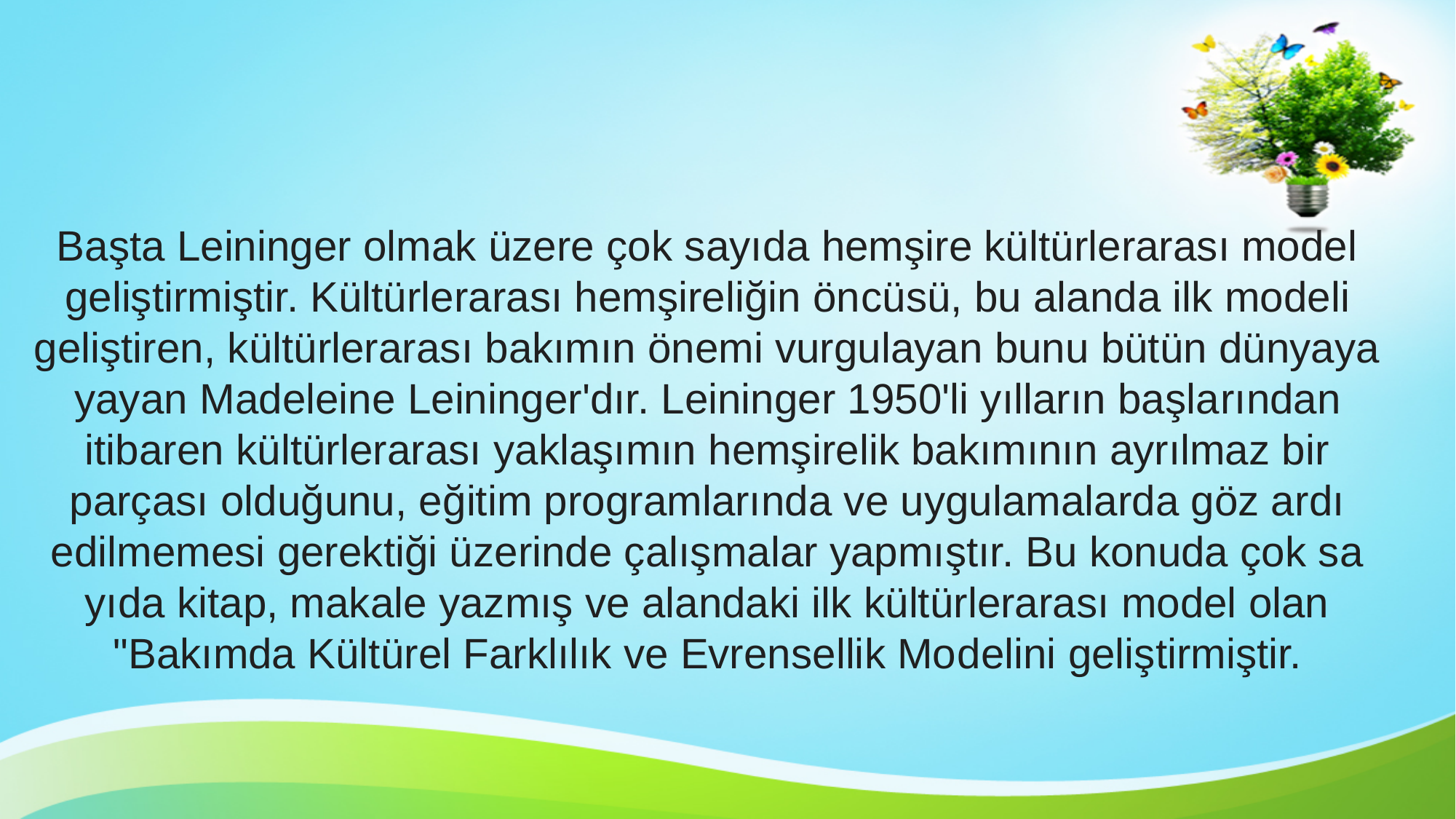

Başta Leininger olmak üzere çok sayıda hemşire kültürlerarası model geliştirmiştir. Kültürlerarası hemşireliğin ön­cüsü, bu alanda ilk modeli geliştiren, kültürlerarası bakımın önemi vurgulayan bunu bütün dünyaya yayan Madeleine Leininger'dır. Leininger 1950'li yılların başla­rından itibaren kültürlerarası yaklaşımın hemşirelik bakımının ayrılmaz bir parçası olduğunu, eğitim programlarında ve uygulamalarda göz ardı edilmemesi gerektiği üzerinde çalışmalar yapmıştır. Bu konuda çok sa­yıda kitap, makale yazmış ve alandaki ilk kültürlerarası model olan "Bakımda Kültürel Farklılık ve Evrensellik Mo­delini geliştirmiştir.